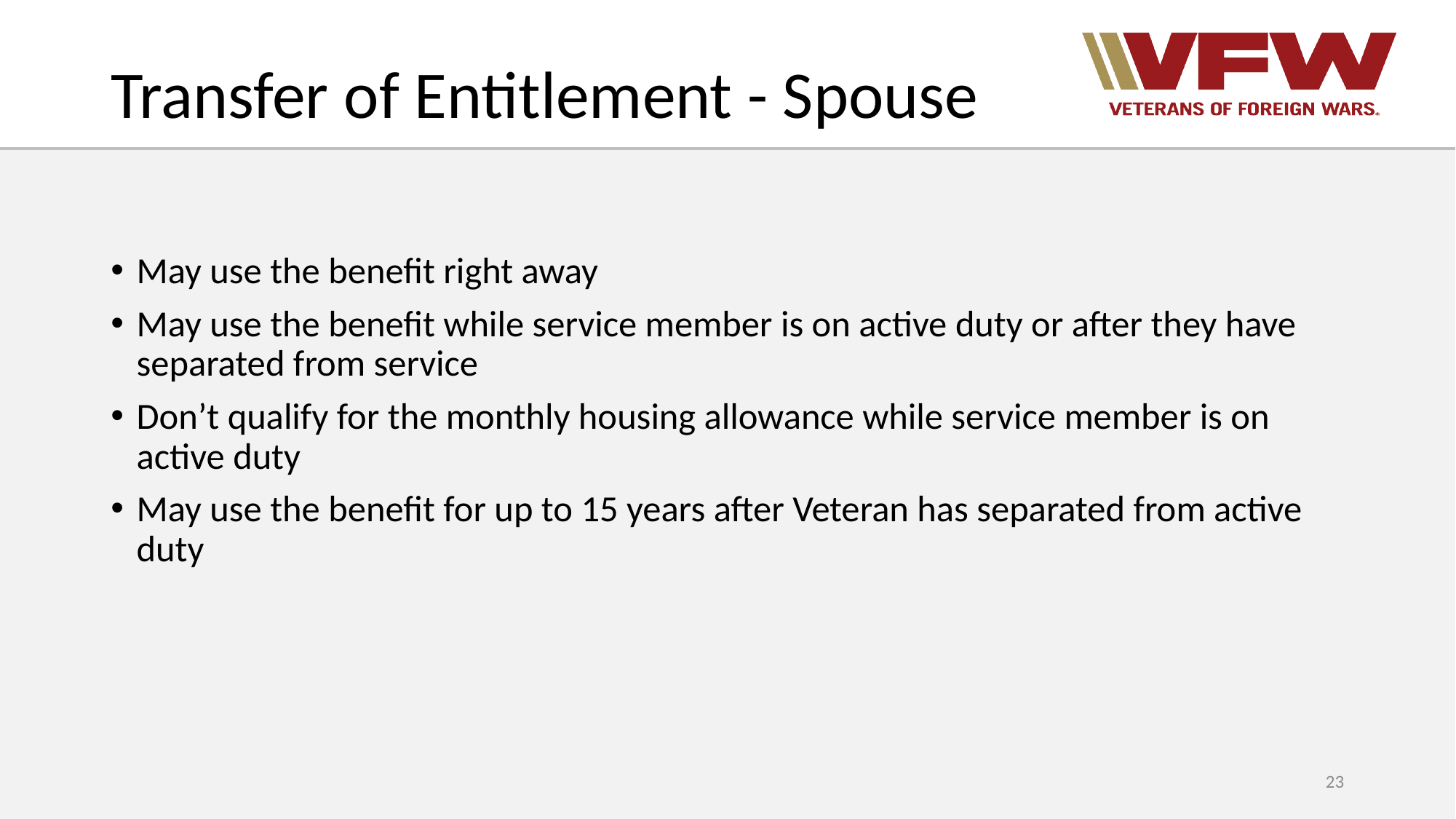

# Transfer of Entitlement - Spouse

May use the benefit right away
May use the benefit while service member is on active duty or after they have separated from service
Don’t qualify for the monthly housing allowance while service member is on active duty
May use the benefit for up to 15 years after Veteran has separated from active duty

23